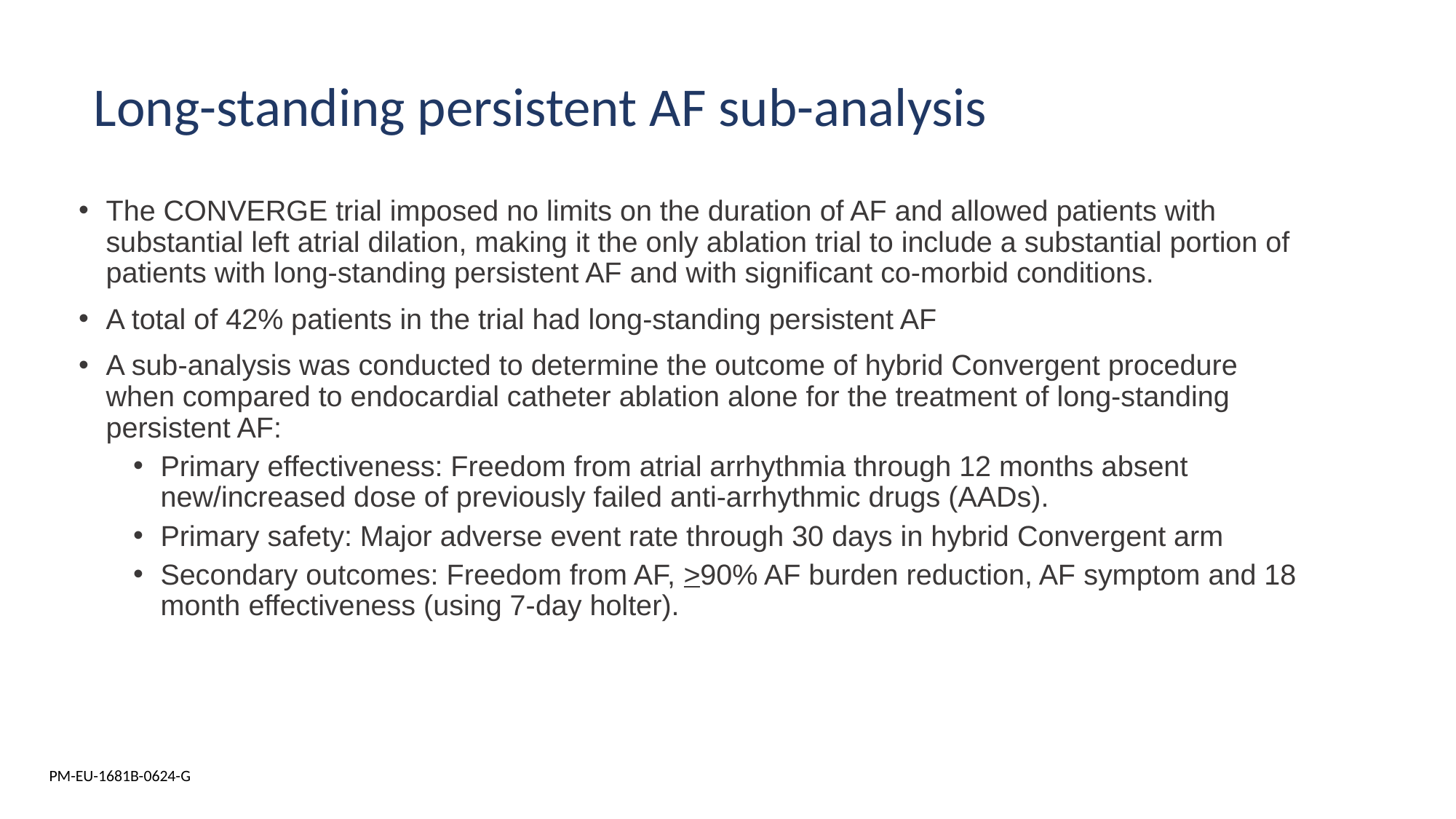

# Long-standing persistent AF sub-analysis
The CONVERGE trial imposed no limits on the duration of AF and allowed patients with substantial left atrial dilation, making it the only ablation trial to include a substantial portion of patients with long-standing persistent AF and with significant co-morbid conditions.
A total of 42% patients in the trial had long-standing persistent AF
A sub-analysis was conducted to determine the outcome of hybrid Convergent procedure when compared to endocardial catheter ablation alone for the treatment of long-standing persistent AF:
Primary effectiveness: Freedom from atrial arrhythmia through 12 months absent new/increased dose of previously failed anti-arrhythmic drugs (AADs).
Primary safety: Major adverse event rate through 30 days in hybrid Convergent arm
Secondary outcomes: Freedom from AF, >90% AF burden reduction, AF symptom and 18 month effectiveness (using 7-day holter).
PM-EU-1681B-0624-G